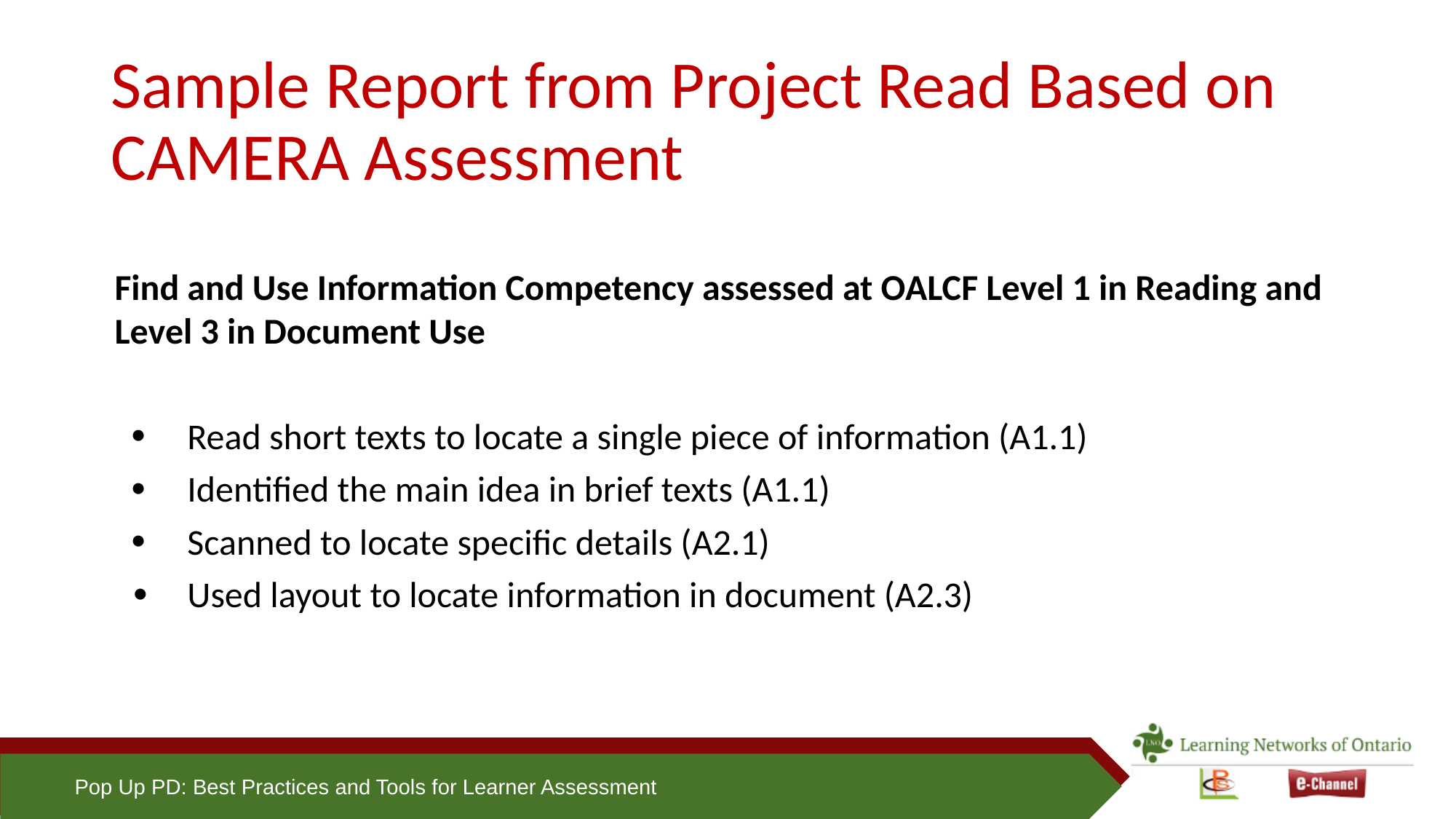

# Sample Report from Project Read Based on CAMERA Assessment
Find and Use Information Competency assessed at OALCF Level 1 in Reading and Level 3 in Document Use

Read short texts to locate a single piece of information (A1.1)
Identified the main idea in brief texts (A1.1)
Scanned to locate specific details (A2.1)
Used layout to locate information in document (A2.3)